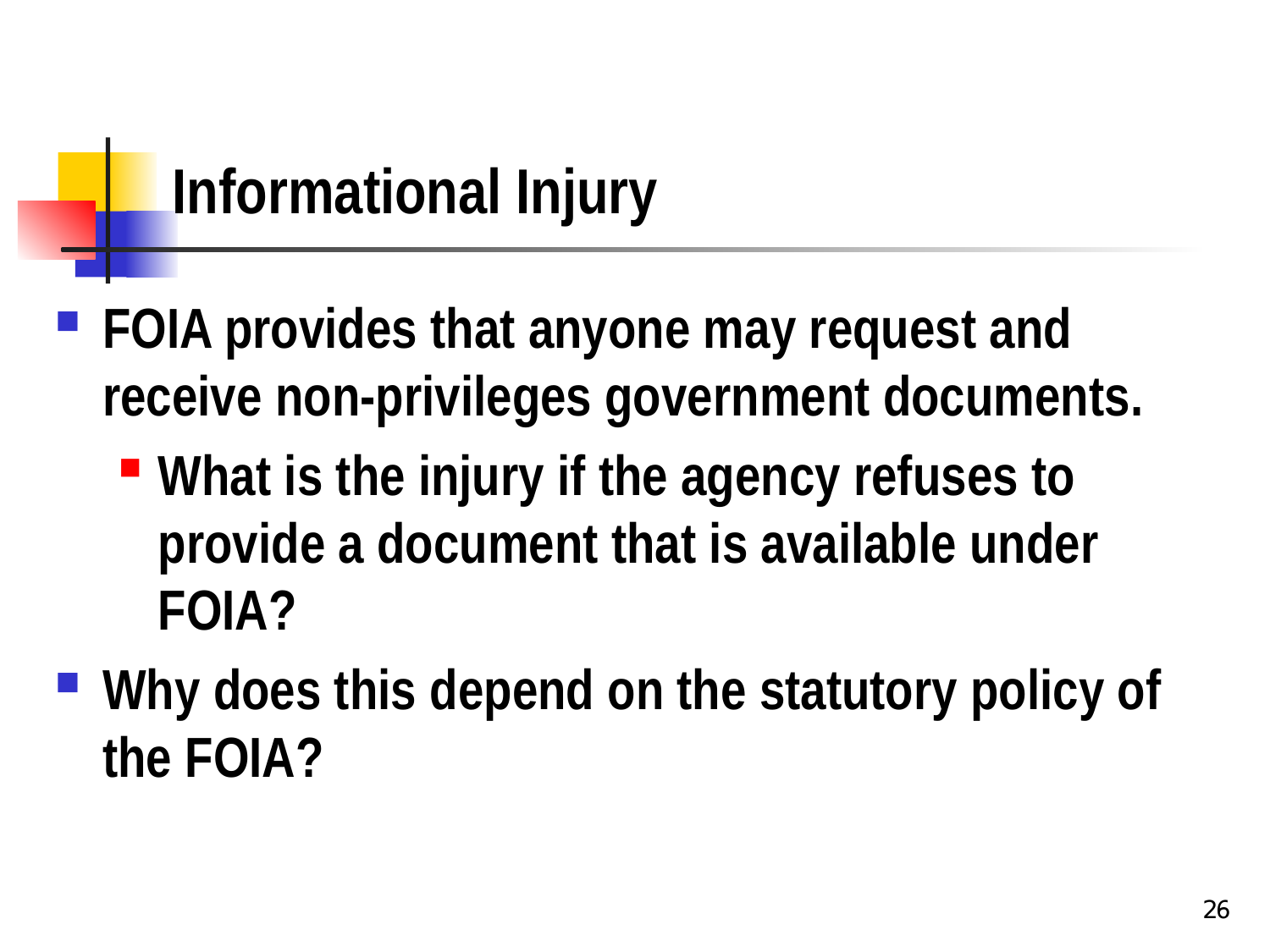

# Informational Injury
FOIA provides that anyone may request and receive non-privileges government documents.
What is the injury if the agency refuses to provide a document that is available under FOIA?
Why does this depend on the statutory policy of the FOIA?
26